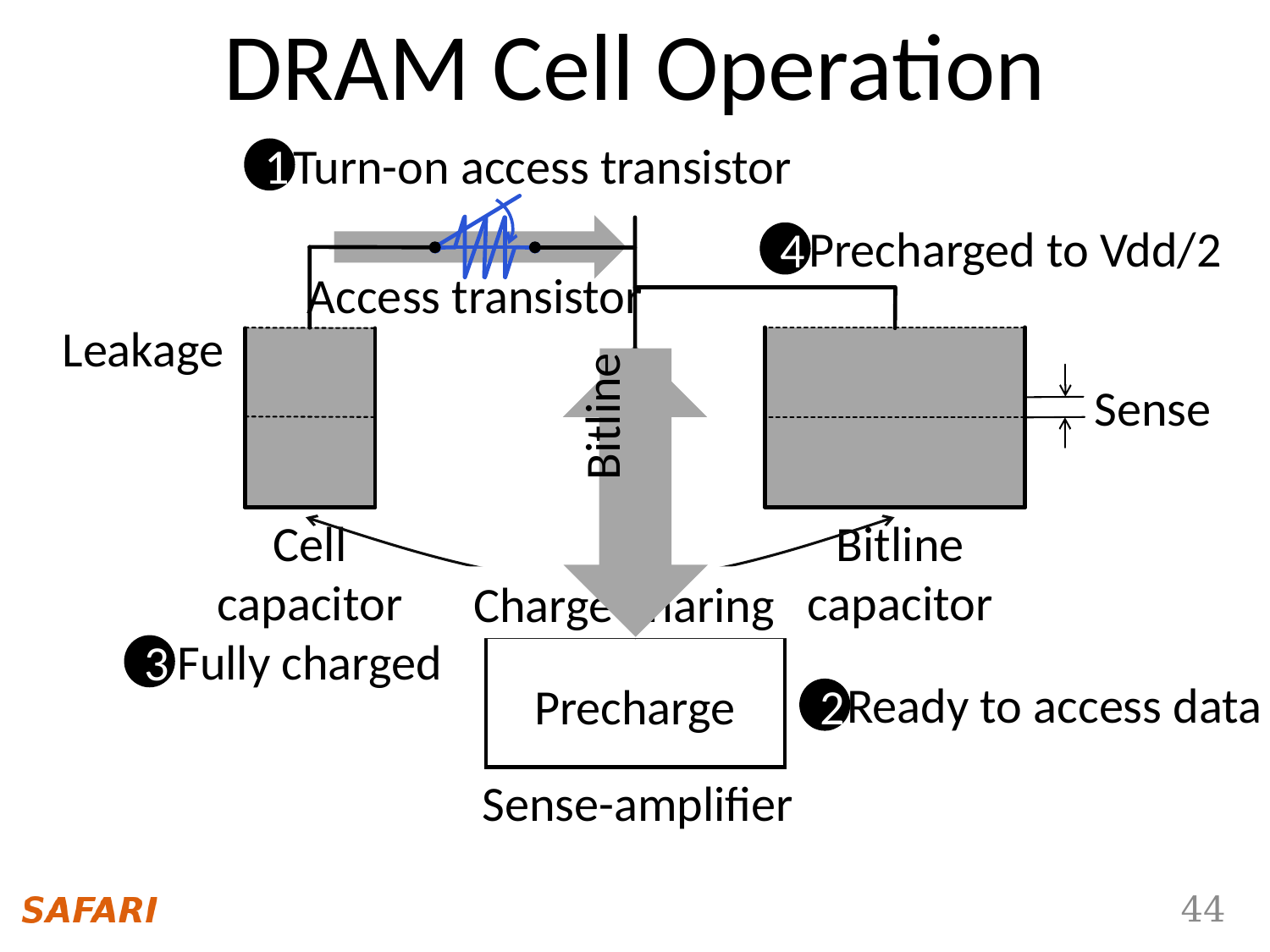

DRAM Cell Operation
Turn-on access transistor
1

Precharged to Vdd/2
4

Access transistor
Leakage

Sense

Bitline

Cell capacitor
Bitline capacitor

Charge-sharing
Fully charged
3

Amplify
Ready to access data
2
Precharge
Sense-amplifier